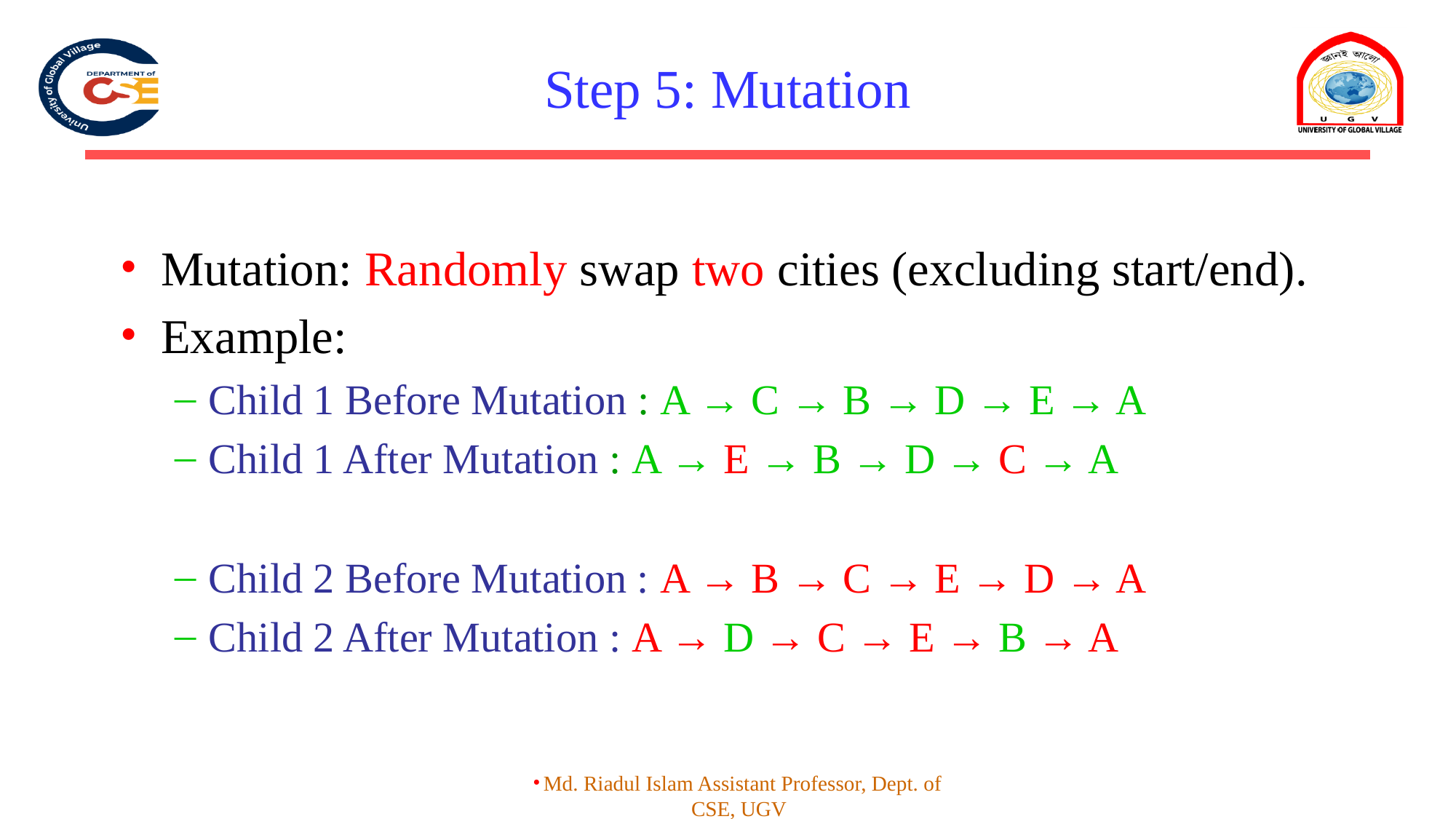

# Step 5: Mutation

Mutation: Randomly swap two cities (excluding start/end).
Example:
Child 1 Before Mutation : A → C → B → D → E → A
Child 1 After Mutation : A → E → B → D → C → A

Child 2 Before Mutation : A → B → C → E → D → A
Child 2 After Mutation : A → D → C → E → B → A